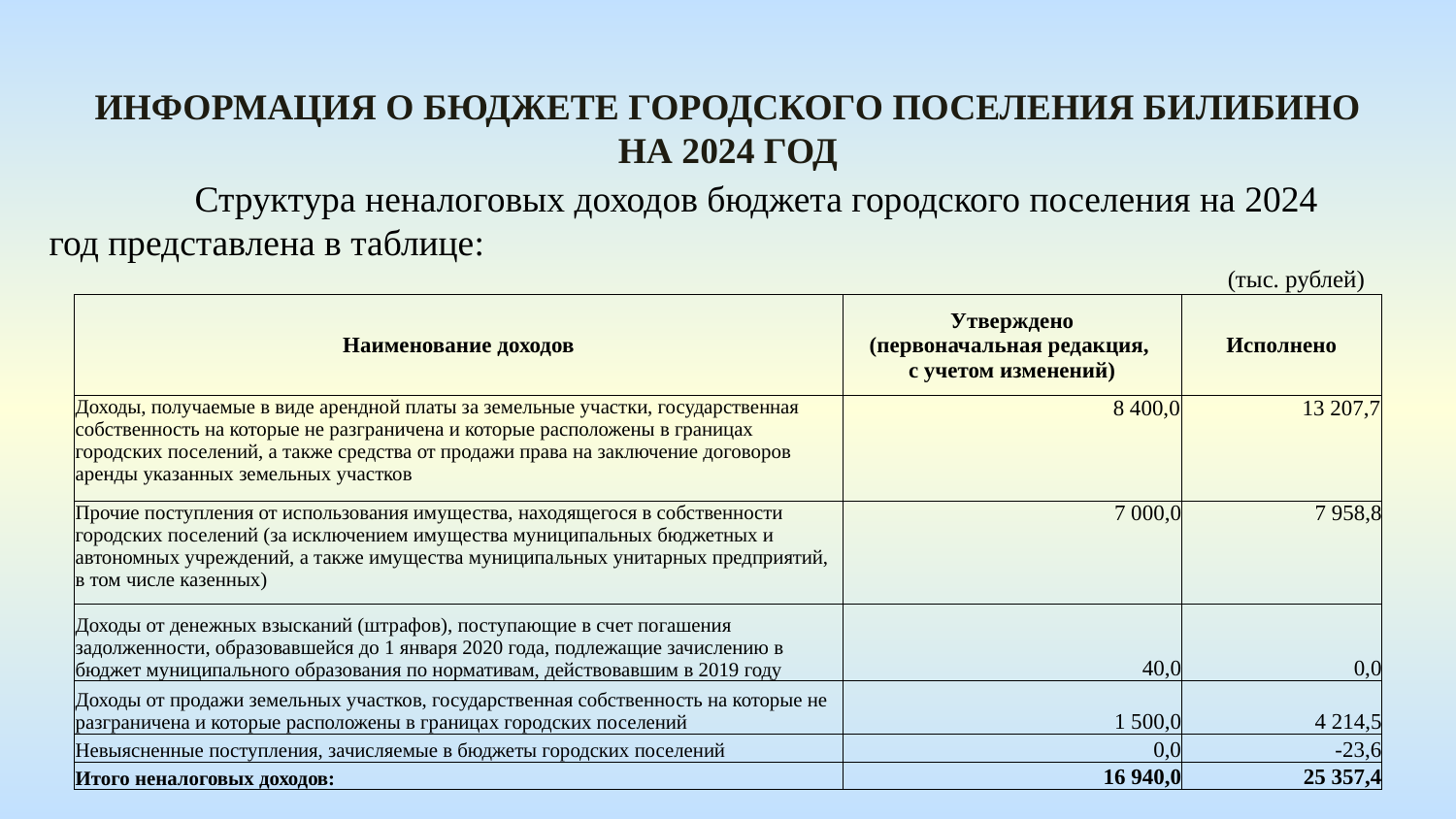

Информация о бюджете городского поселения билибино На 2024 год
	Структура неналоговых доходов бюджета городского поселения на 2024 год представлена в таблице:
(тыс. рублей)

| Наименование доходов | Утверждено (первоначальная редакция, с учетом изменений) | Исполнено |
| --- | --- | --- |
| Доходы, получаемые в виде арендной платы за земельные участки, государственная собственность на которые не разграничена и которые расположены в границах городских поселений, а также средства от продажи права на заключение договоров аренды указанных земельных участков | 8 400,0 | 13 207,7 |
| Прочие поступления от использования имущества, находящегося в собственности городских поселений (за исключением имущества муниципальных бюджетных и автономных учреждений, а также имущества муниципальных унитарных предприятий, в том числе казенных) | 7 000,0 | 7 958,8 |
| Доходы от денежных взысканий (штрафов), поступающие в счет погашения задолженности, образовавшейся до 1 января 2020 года, подлежащие зачислению в бюджет муниципального образования по нормативам, действовавшим в 2019 году | 40,0 | 0,0 |
| Доходы от продажи земельных участков, государственная собственность на которые не разграничена и которые расположены в границах городских поселений | 1 500,0 | 4 214,5 |
| Невыясненные поступления, зачисляемые в бюджеты городских поселений | 0,0 | -23,6 |
| Итого неналоговых доходов: | 16 940,0 | 25 357,4 |